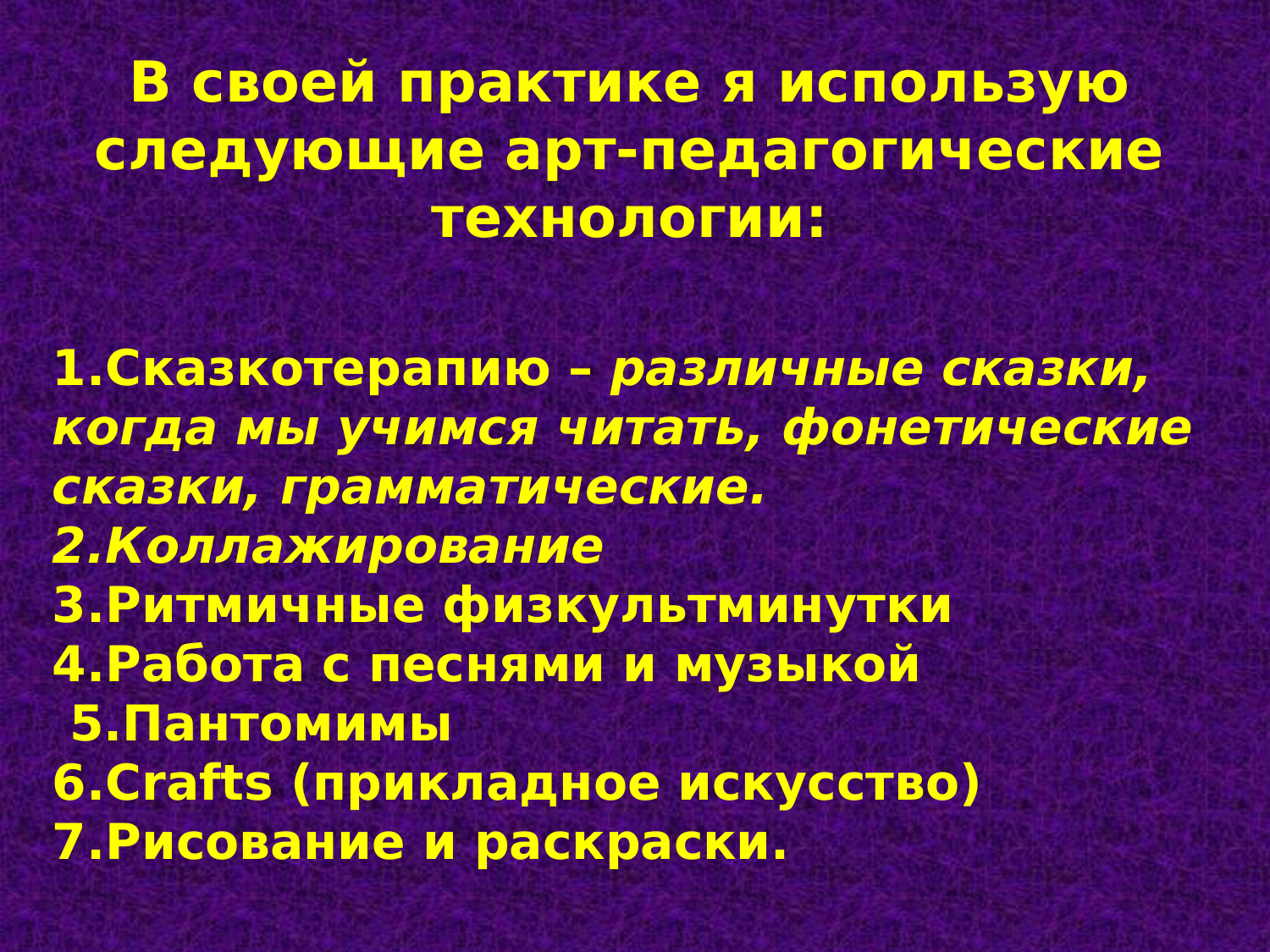

1.Сказкотерапию – различные сказки, когда мы учимся читать, фонетические сказки, грамматические.
2.Коллажирование
3.Ритмичные физкультминутки
4.Работа с песнями и музыкой
 5.Пантомимы
6.Crafts (прикладное искусство)
7.Рисование и раскраски.
В своей практике я использую следующие арт-педагогические технологии: